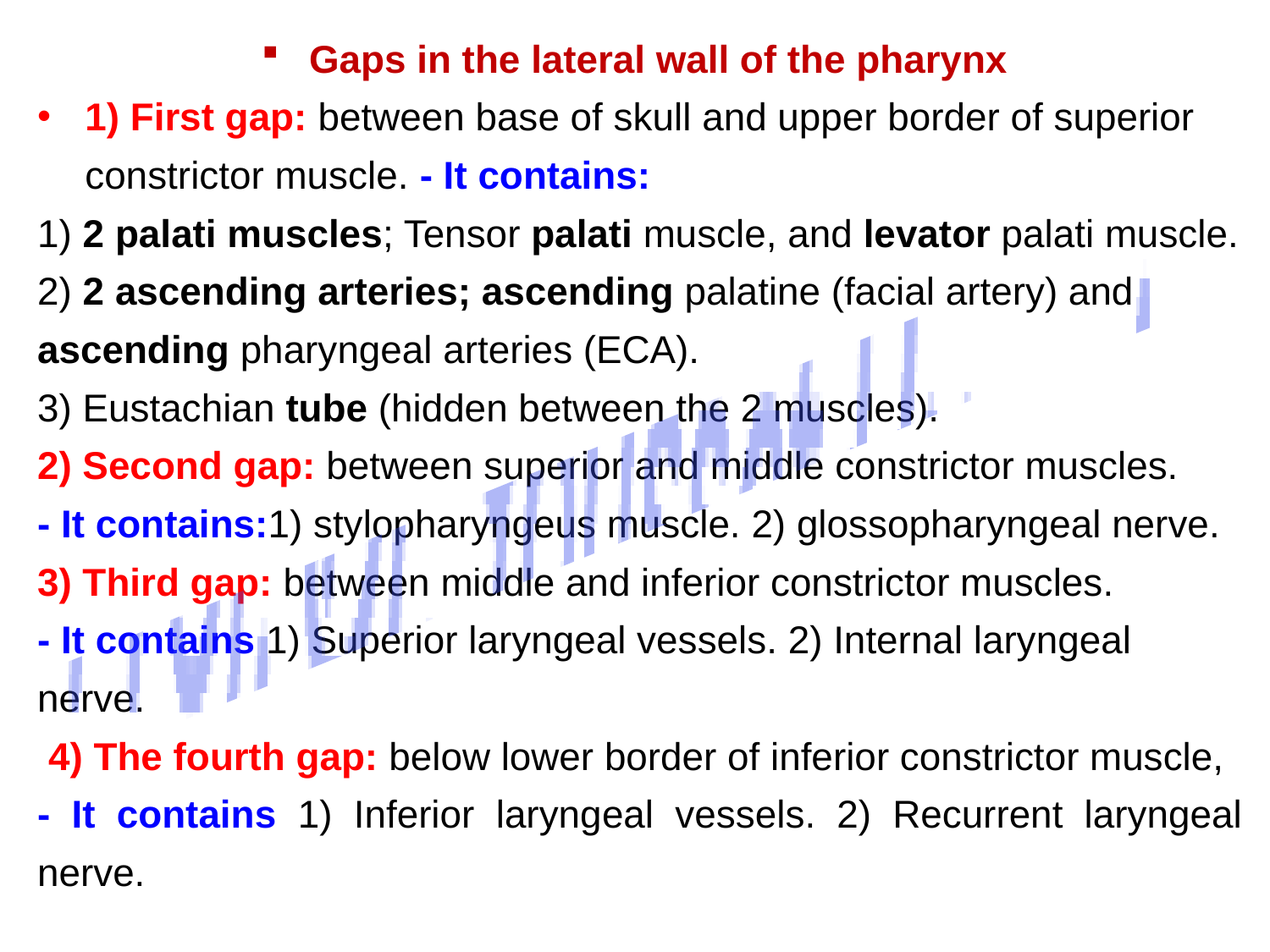

Gaps in the lateral wall of the pharynx
1) First gap: between base of skull and upper border of superior constrictor muscle. - It contains:
1) 2 palati muscles; Tensor palati muscle, and levator palati muscle.
2) 2 ascending arteries; ascending palatine (facial artery) and ascending pharyngeal arteries (ECA).
3) Eustachian tube (hidden between the 2 muscles).
2) Second gap: between superior and middle constrictor muscles.
- It contains:1) stylopharyngeus muscle. 2) glossopharyngeal nerve.
3) Third gap: between middle and inferior constrictor muscles.
- It contains 1) Superior laryngeal vessels. 2) Internal laryngeal nerve.
 4) The fourth gap: below lower border of inferior constrictor muscle,
- It contains 1) Inferior laryng­eal vessels. 2) Recurrent laryngeal nerve.